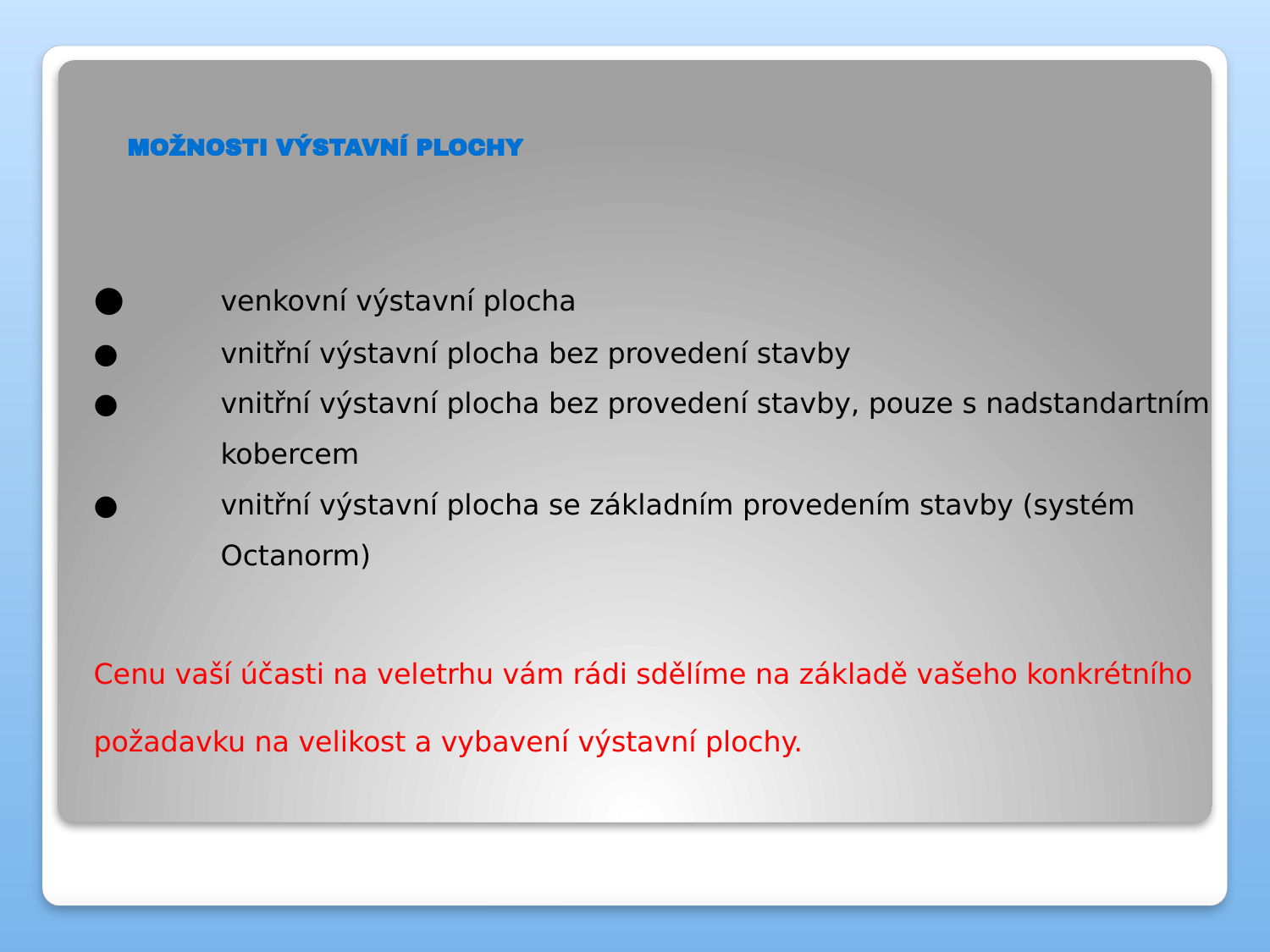

# MOŽNOSTI výstavní plochy

● 	venkovní výstavní plocha
● 	vnitřní výstavní plocha bez provedení stavby
● 	vnitřní výstavní plocha bez provedení stavby, pouze s nadstandartním 	kobercem
● 	vnitřní výstavní plocha se základním provedením stavby (systém 	Octanorm)

Cenu vaší účasti na veletrhu vám rádi sdělíme na základě vašeho konkrétního požadavku na velikost a vybavení výstavní plochy.